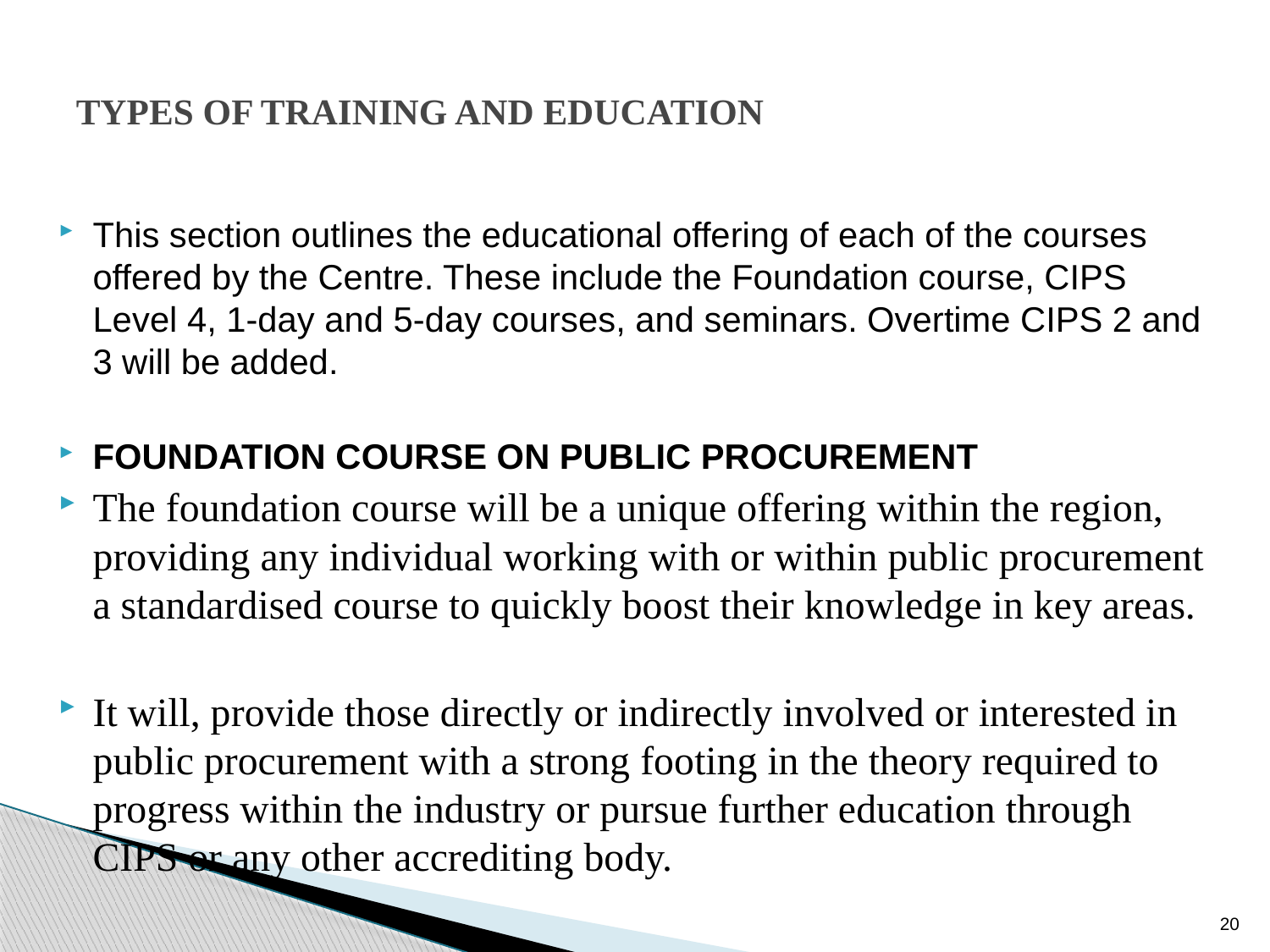

# Types of Training and Education

This section outlines the educational offering of each of the courses offered by the Centre. These include the Foundation course, CIPS Level 4, 1-day and 5-day courses, and seminars. Overtime CIPS 2 and 3 will be added.

Foundation Course on Public Procurement
The foundation course will be a unique offering within the region, providing any individual working with or within public procurement a standardised course to quickly boost their knowledge in key areas.

It will, provide those directly or indirectly involved or interested in public procurement with a strong footing in the theory required to progress within the industry or pursue further education through CIPS or any other accrediting body.

20